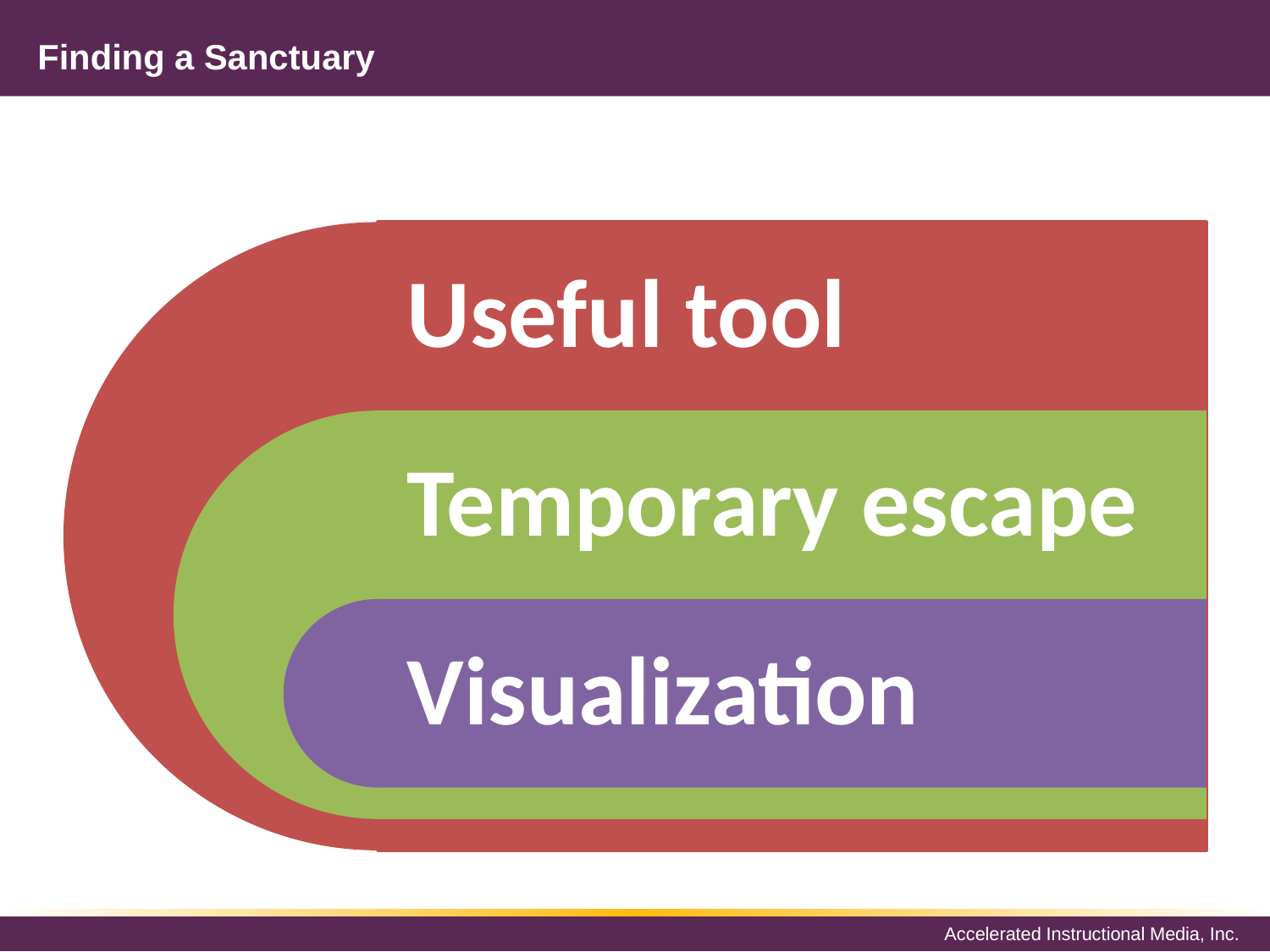

# Finding a Sanctuary

Useful tool

Temporary escape

Visualization